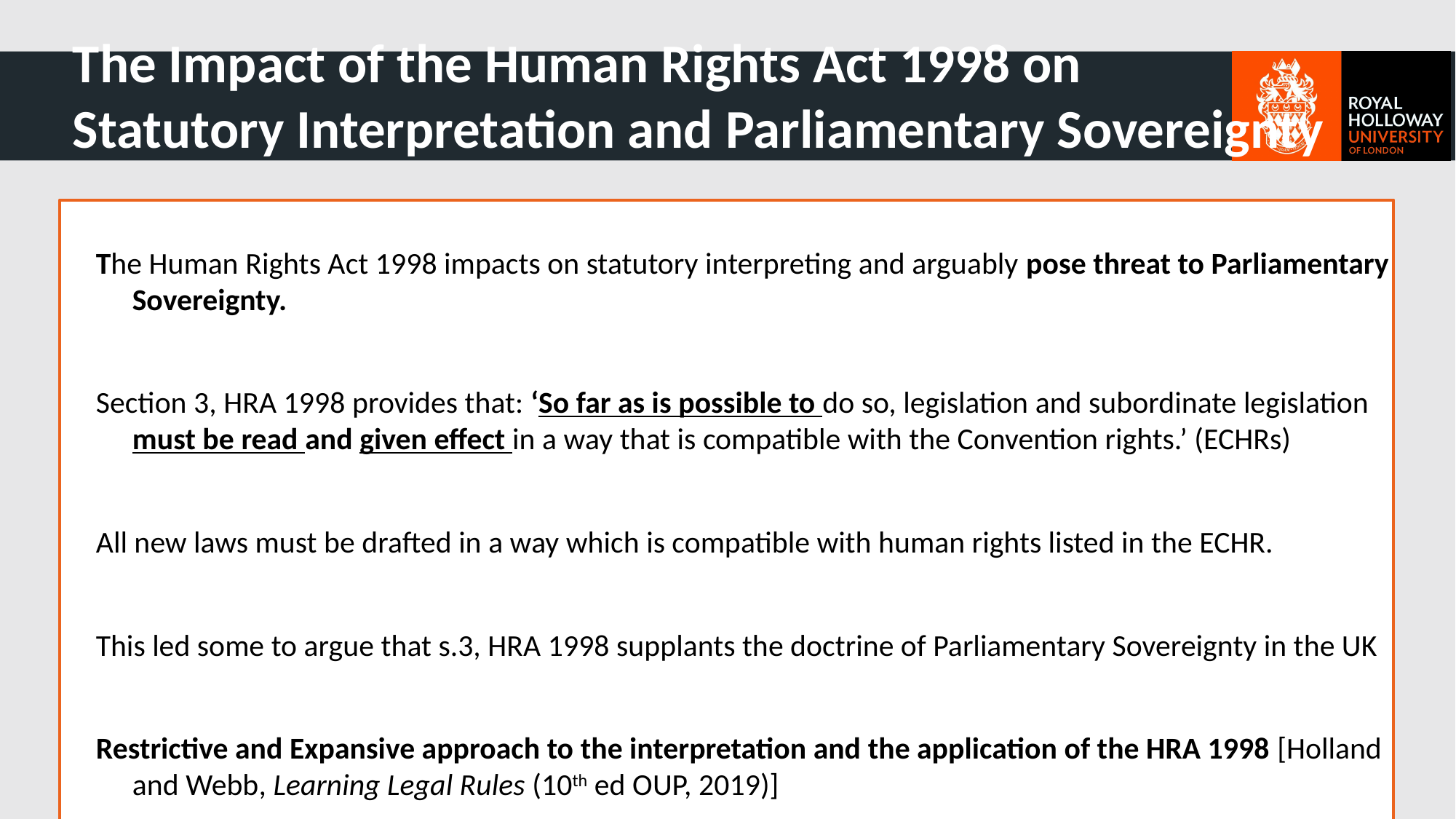

# The Impact of the Human Rights Act 1998 on Statutory Interpretation and Parliamentary Sovereignty
The Human Rights Act 1998 impacts on statutory interpreting and arguably pose threat to Parliamentary Sovereignty.

Section 3, HRA 1998 provides that: ‘So far as is possible to do so, legislation and subordinate legislation must be read and given effect in a way that is compatible with the Convention rights.’ (ECHRs)

All new laws must be drafted in a way which is compatible with human rights listed in the ECHR.

This led some to argue that s.3, HRA 1998 supplants the doctrine of Parliamentary Sovereignty in the UK

Restrictive and Expansive approach to the interpretation and the application of the HRA 1998 [Holland and Webb, Learning Legal Rules (10th ed OUP, 2019)]